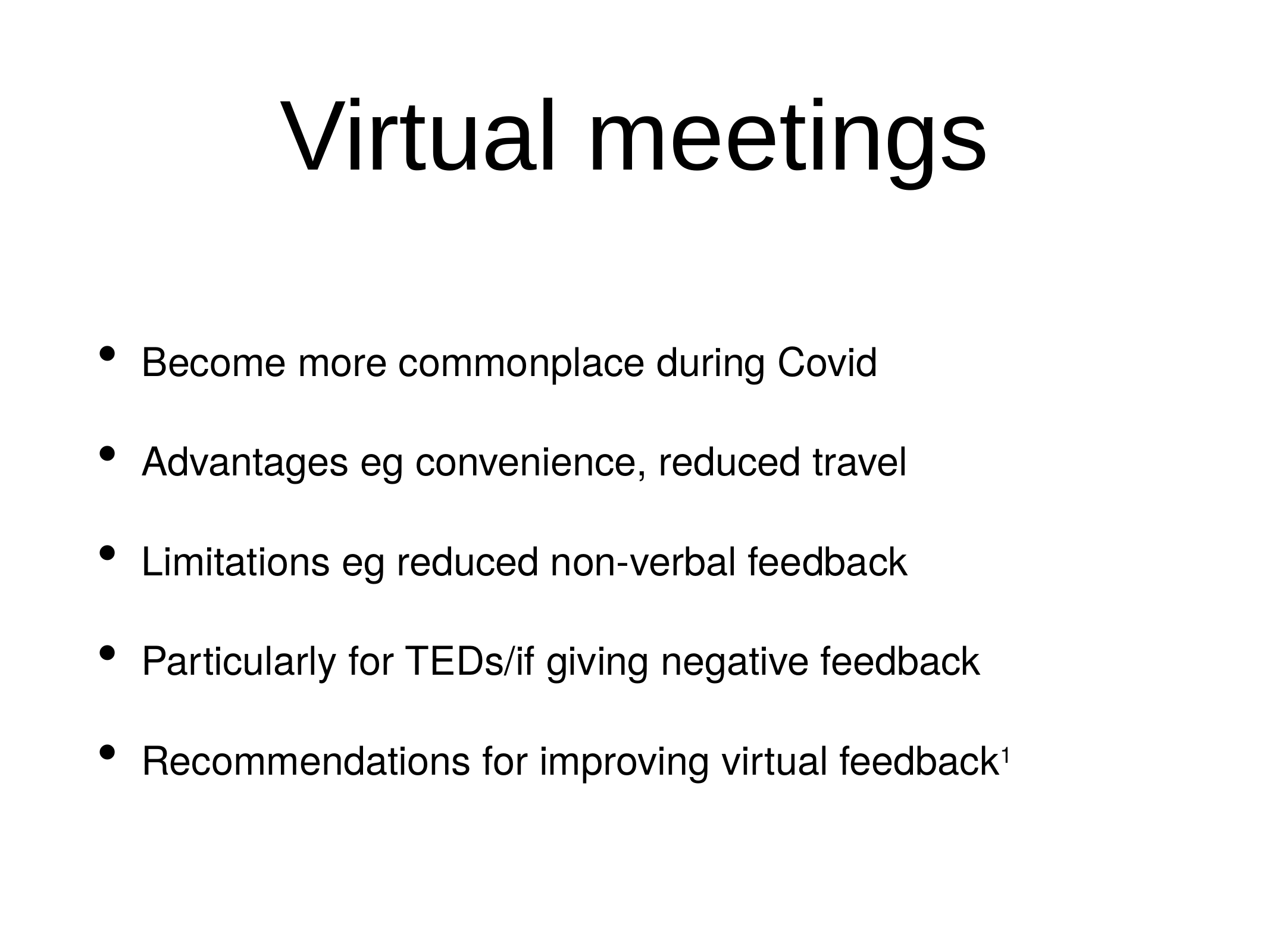

# Virtual meetings
Become more commonplace during Covid
Advantages eg convenience, reduced travel
Limitations eg reduced non-verbal feedback
Particularly for TEDs/if giving negative feedback
Recommendations for improving virtual feedback1